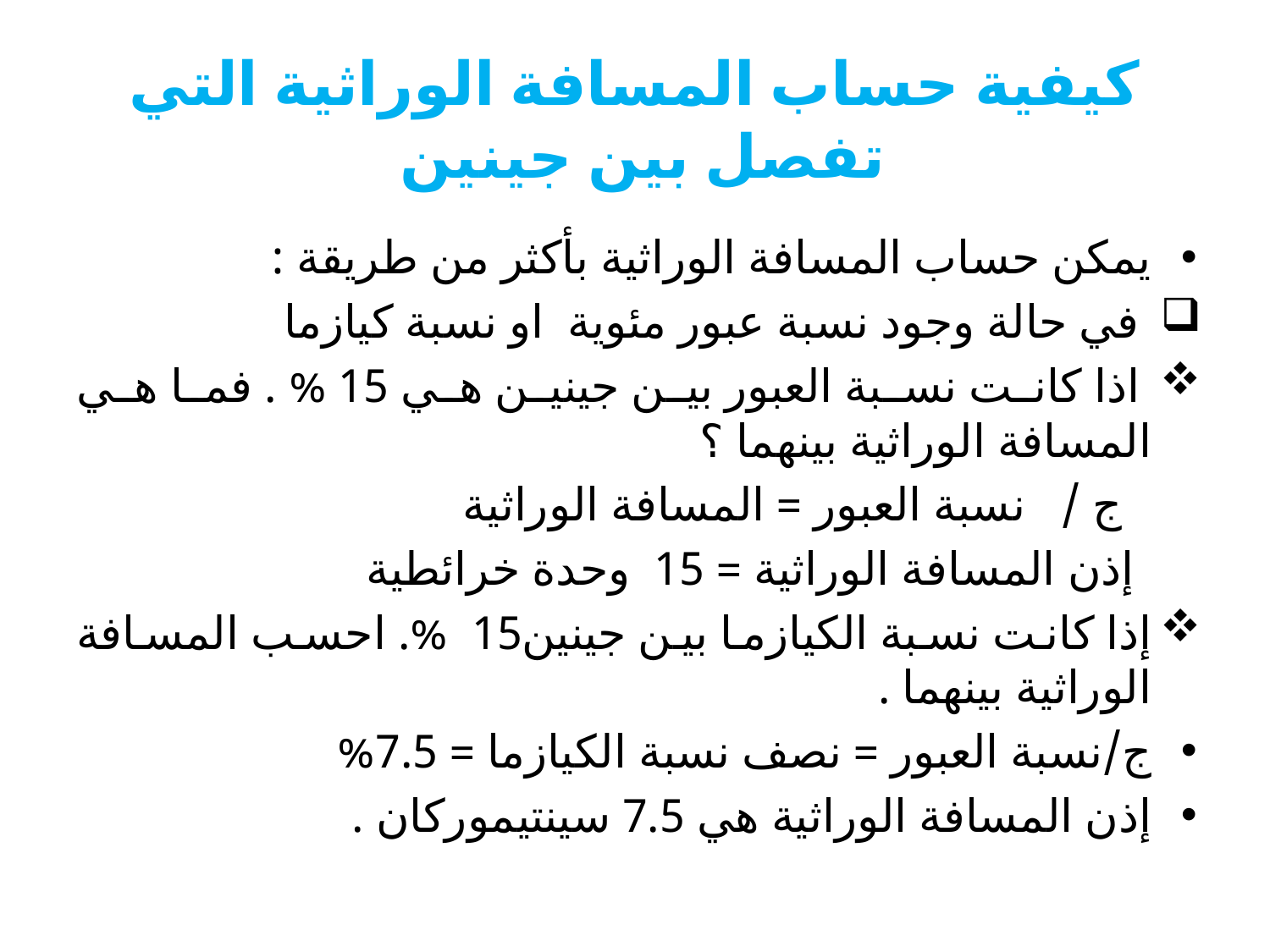

# كيفية حساب المسافة الوراثية التي تفصل بين جينين
يمكن حساب المسافة الوراثية بأكثر من طريقة :
 في حالة وجود نسبة عبور مئوية  او نسبة كيازما
 اذا كانت نسبة العبور بين جينين هي 15 % . فما هي المسافة الوراثية بينهما ؟
      ج /   نسبة العبور = المسافة الوراثية
     إذن المسافة الوراثية = 15  وحدة خرائطية
إذا كانت نسبة الكيازما بين جينين15  %. احسب المسافة الوراثية بينهما .
ج/نسبة العبور = نصف نسبة الكيازما = 7.5%
إذن المسافة الوراثية هي 7.5 سينتيموركان .